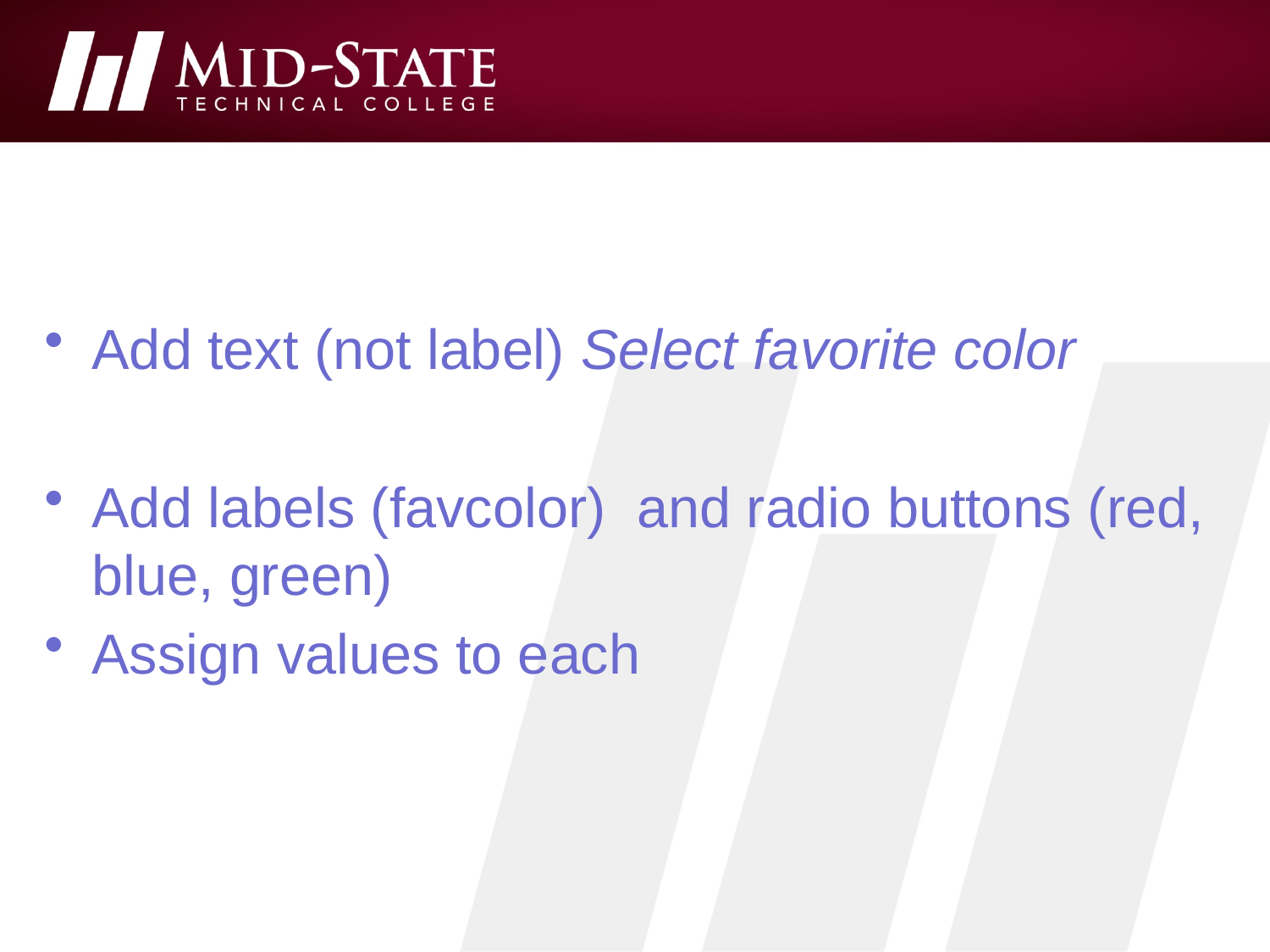

#
Add text (not label) Select favorite color

Add labels (favcolor)  and radio buttons (red, blue, green)
Assign values to each